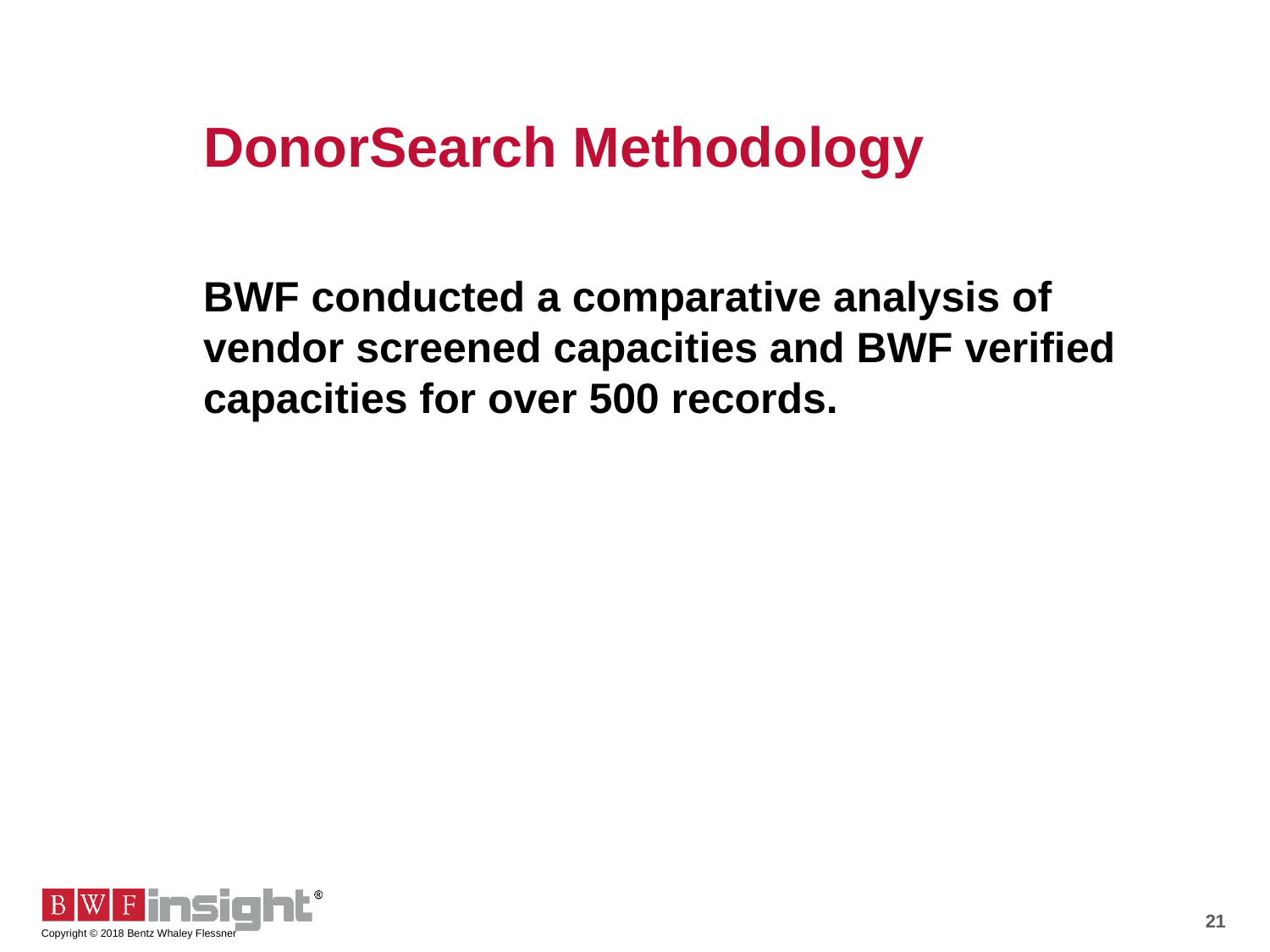

# DonorSearch Methodology
BWF conducted a comparative analysis of vendor screened capacities and BWF verified capacities for over 500 records.